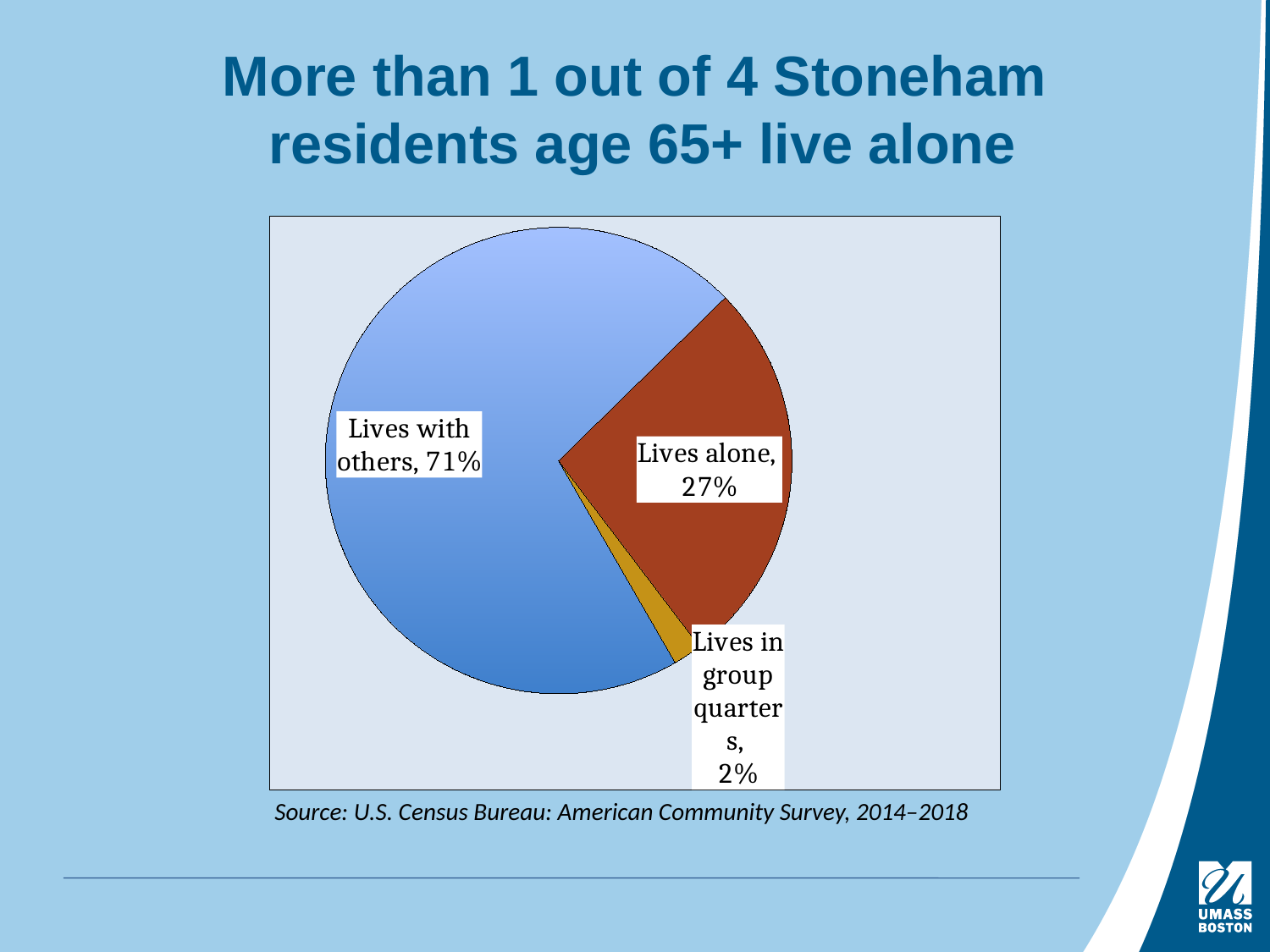

# More than 1 out of 4 Stoneham residents age 65+ live alone

### Chart

| Category | Column1 |
|---|---|
| Lives with others | 0.71 |
| Lives alone | 0.27 |
| In group quarters | 0.02 |
Source: U.S. Census Bureau: American Community Survey, 2014–2018